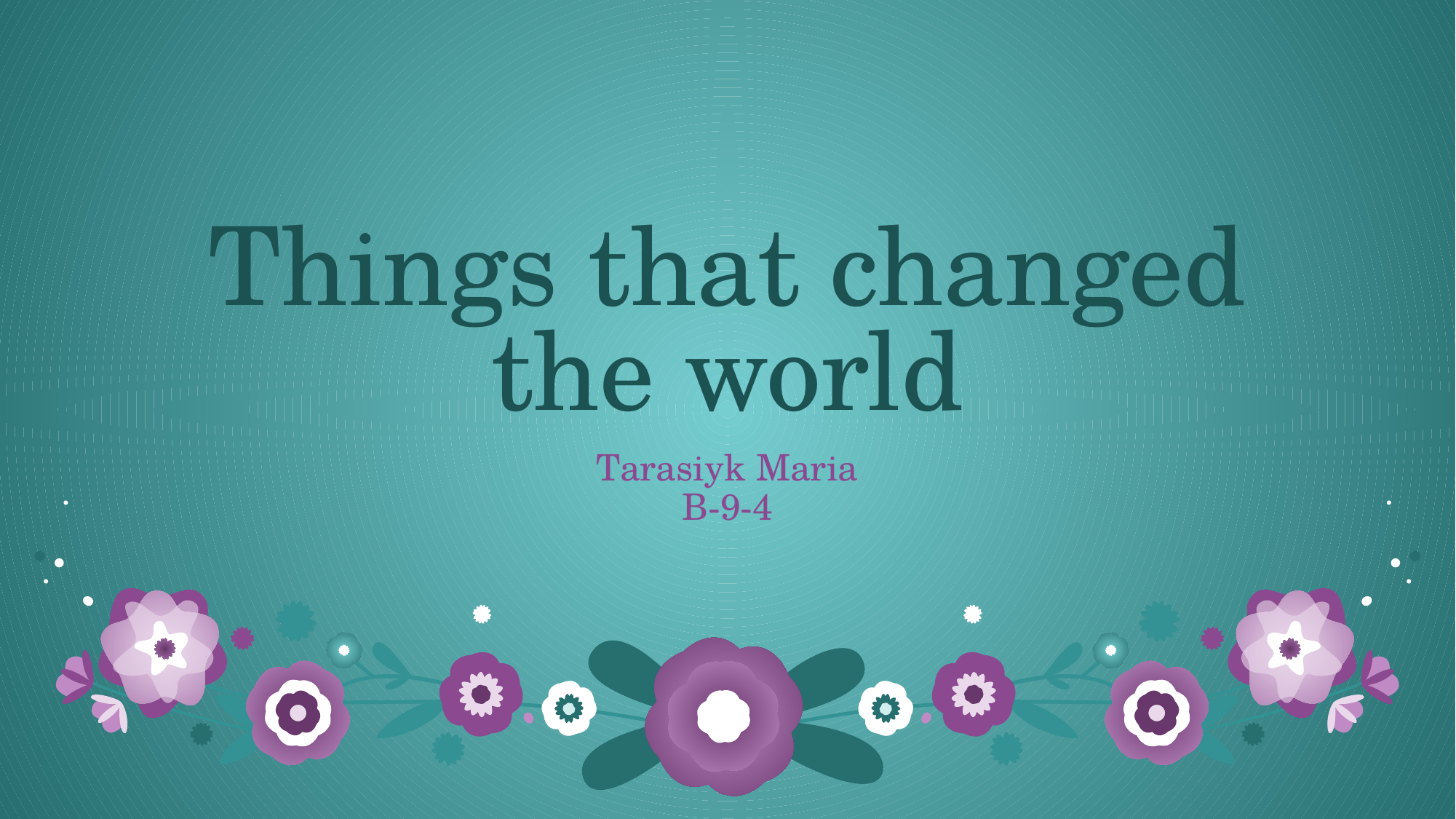

# Things that changed the world
Tarasiyk Maria
B-9-4